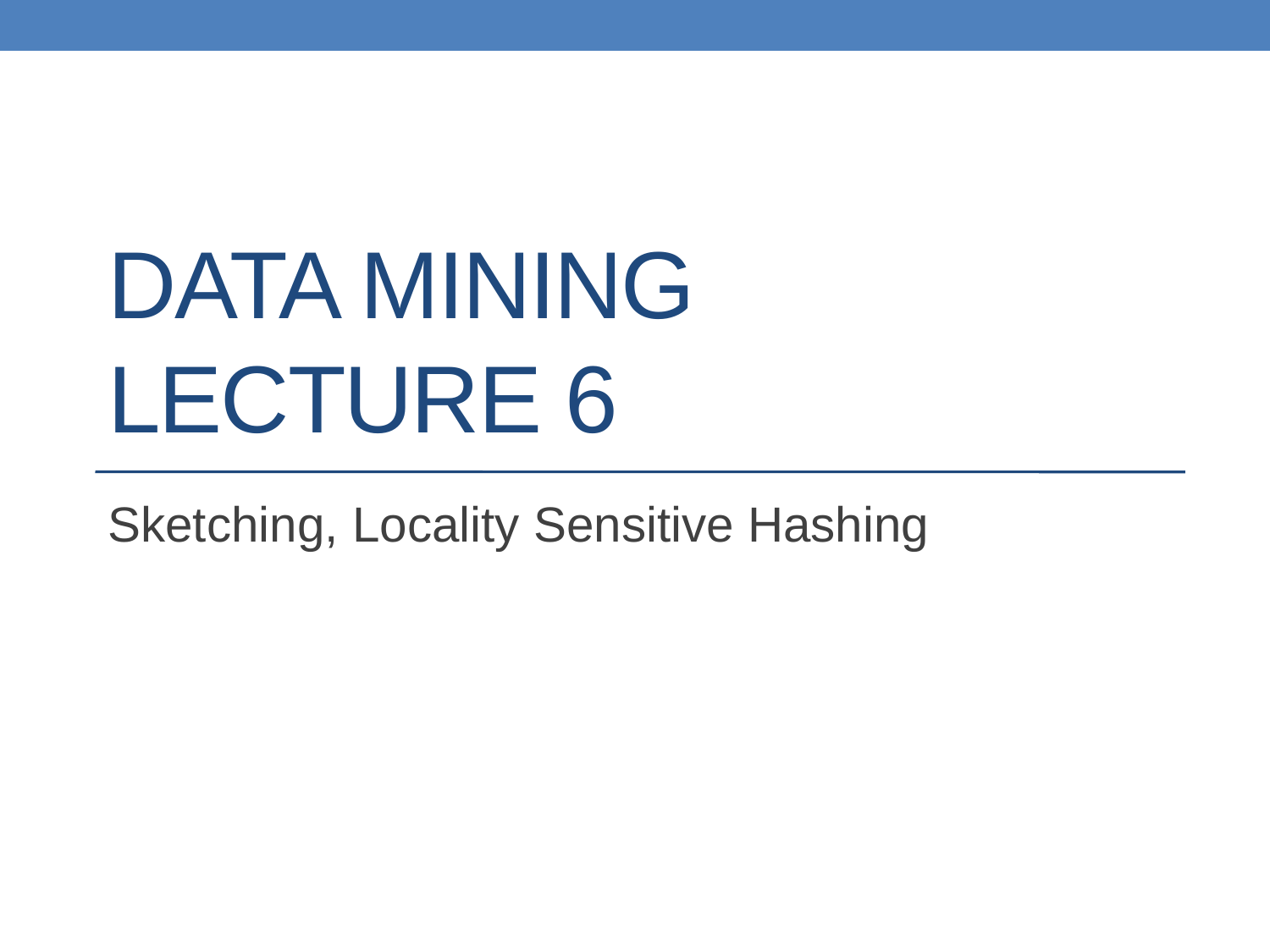

# DATA MINING LECTURE 6
Sketching, Locality Sensitive Hashing